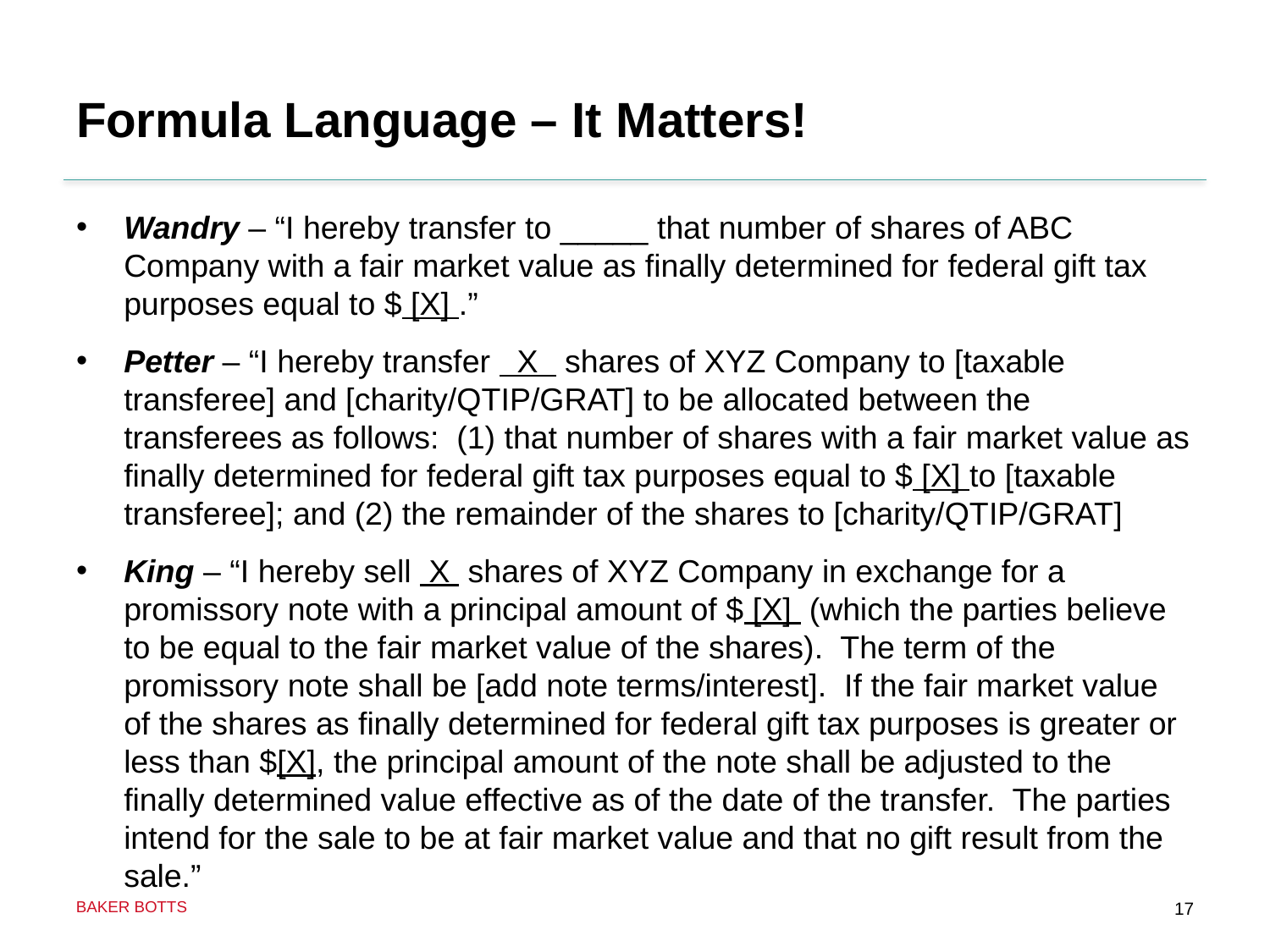

# Formula Language – It Matters!
Wandry – “I hereby transfer to _____ that number of shares of ABC Company with a fair market value as finally determined for federal gift tax purposes equal to $ [X] .”
Petter – “I hereby transfer   X   shares of XYZ Company to [taxable transferee] and [charity/QTIP/GRAT] to be allocated between the transferees as follows:  (1) that number of shares with a fair market value as finally determined for federal gift tax purposes equal to $ [X] to [taxable transferee]; and (2) the remainder of the shares to [charity/QTIP/GRAT]
King – “I hereby sell  X  shares of XYZ Company in exchange for a promissory note with a principal amount of $ [X]  (which the parties believe to be equal to the fair market value of the shares).  The term of the promissory note shall be [add note terms/interest].  If the fair market value of the shares as finally determined for federal gift tax purposes is greater or less than $[X], the principal amount of the note shall be adjusted to the finally determined value effective as of the date of the transfer.  The parties intend for the sale to be at fair market value and that no gift result from the sale.”

BAKER BOTTS
17